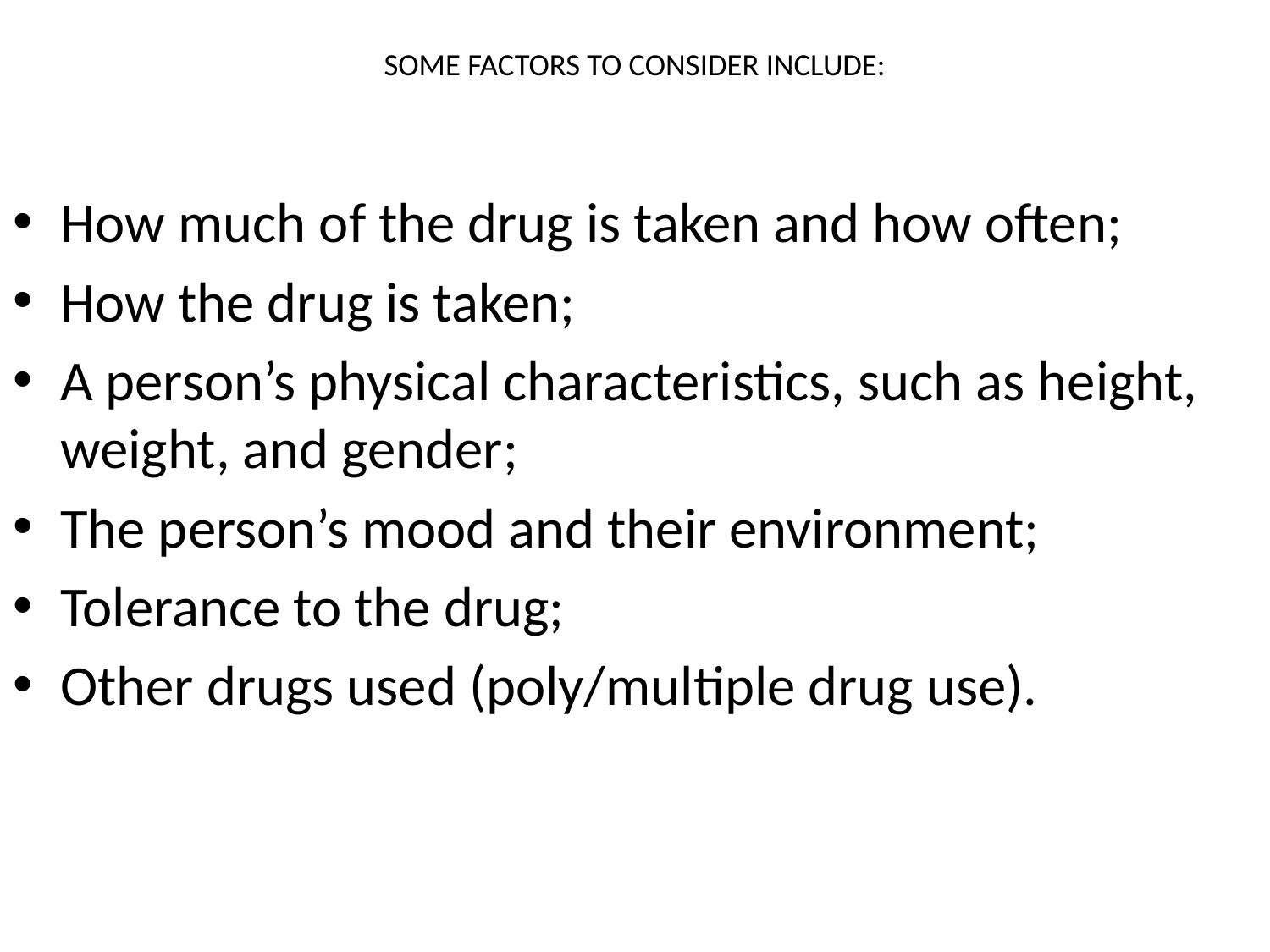

# SOME FACTORS TO CONSIDER INCLUDE:
How much of the drug is taken and how often;
How the drug is taken;
A person’s physical characteristics, such as height, weight, and gender;
The person’s mood and their environment;
Tolerance to the drug;
Other drugs used (poly/multiple drug use).